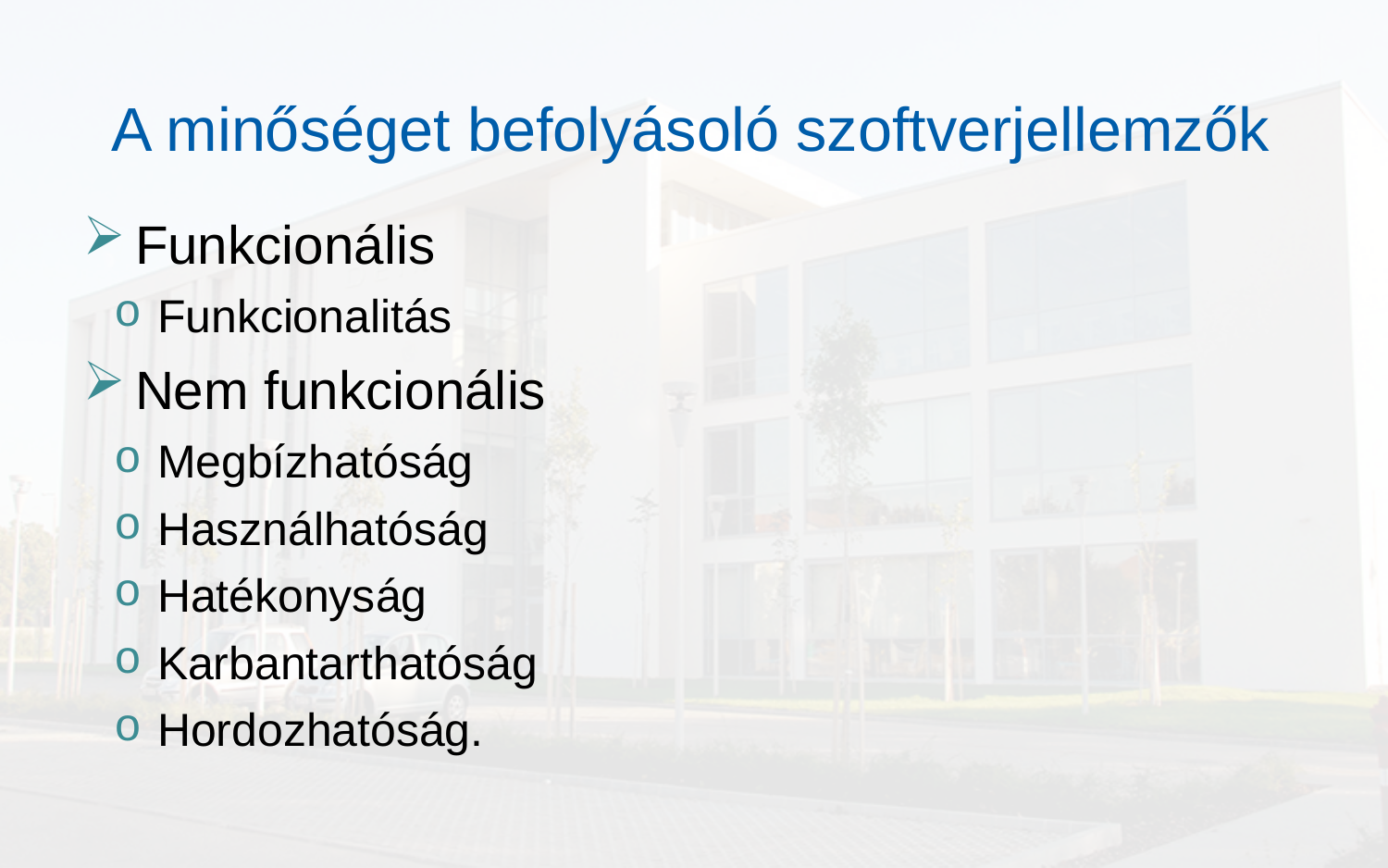

# A minőséget befolyásoló szoftverjellemzők
Funkcionális
Funkcionalitás
Nem funkcionális
Megbízhatóság
Használhatóság
Hatékonyság
Karbantarthatóság
Hordozhatóság.